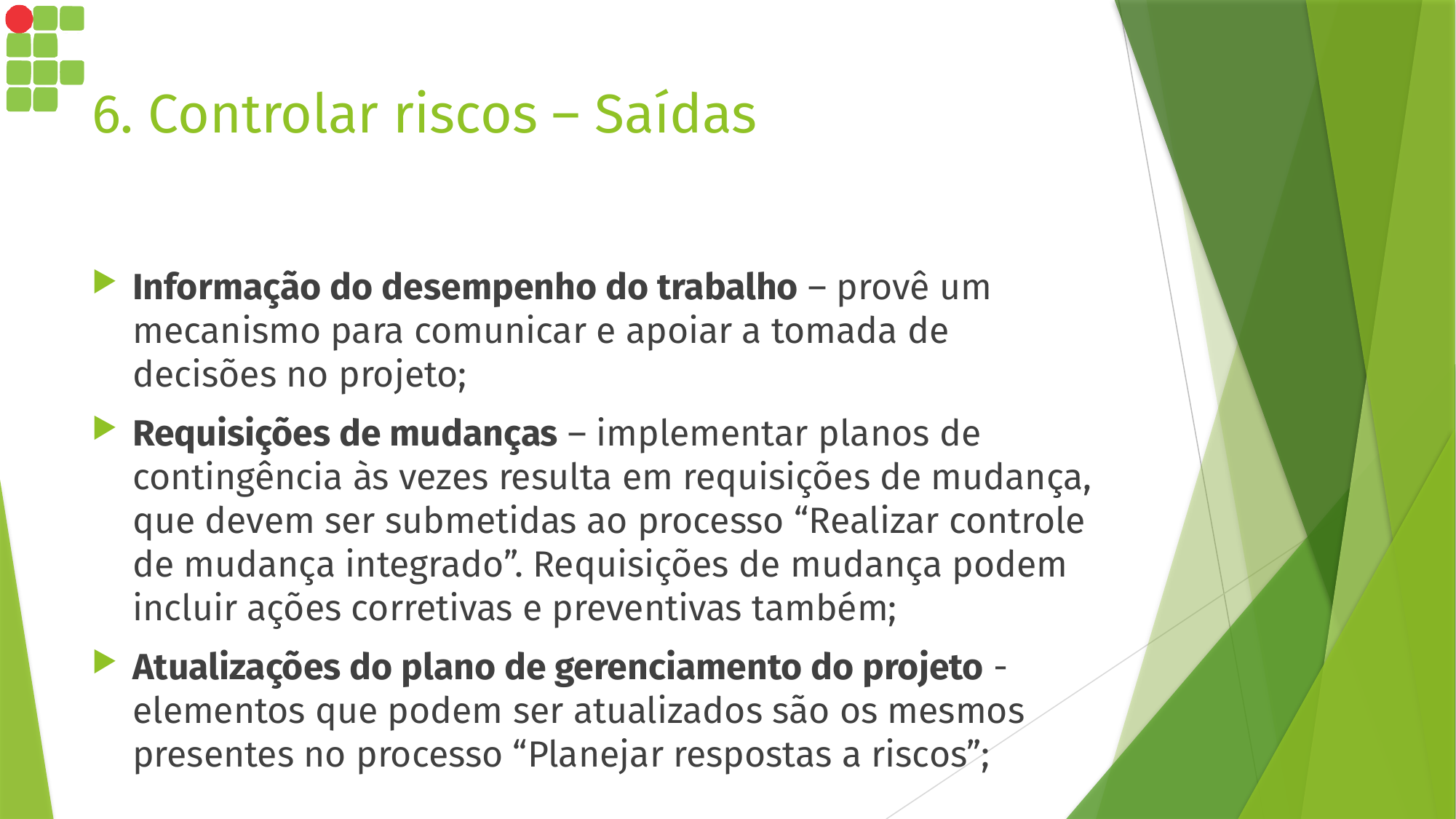

# 6. Controlar riscos – Saídas
Informação do desempenho do trabalho – provê um mecanismo para comunicar e apoiar a tomada de decisões no projeto;
Requisições de mudanças – implementar planos de contingência às vezes resulta em requisições de mudança, que devem ser submetidas ao processo “Realizar controle de mudança integrado”. Requisições de mudança podem incluir ações corretivas e preventivas também;
Atualizações do plano de gerenciamento do projeto - elementos que podem ser atualizados são os mesmos presentes no processo “Planejar respostas a riscos”;